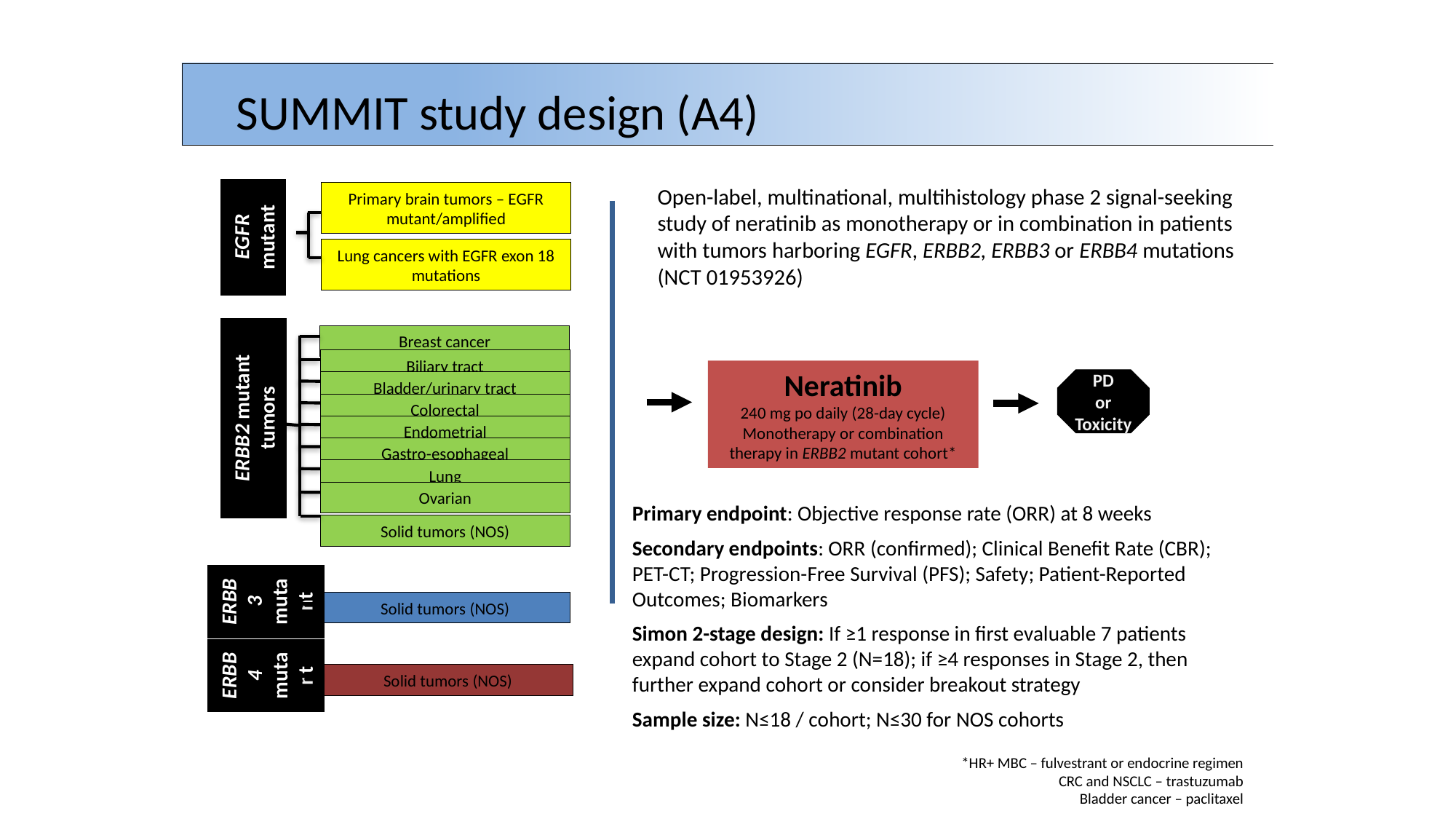

SUMMIT study design (A4)
Open-label, multinational, multihistology phase 2 signal-seeking study of neratinib as monotherapy or in combination in patients with tumors harboring EGFR, ERBB2, ERBB3 or ERBB4 mutations (NCT 01953926)
Primary brain tumors – EGFR mutant/amplified
EGFR
mutant
Lung cancers with EGFR exon 18 mutations
Biliary tract
Bladder/urinary tract
Colorectal
Endometrial
Gastro-esophageal
Lung
Ovarian
Solid tumors (NOS)
ERBB2 mutant tumors
Breast cancer
Neratinib
240 mg po daily (28-day cycle)
Monotherapy or combination therapy in ERBB2 mutant cohort*
PD
or
Toxicity
Primary endpoint: Objective response rate (ORR) at 8 weeks
Secondary endpoints: ORR (confirmed); Clinical Benefit Rate (CBR); PET-CT; Progression-Free Survival (PFS); Safety; Patient-Reported Outcomes; Biomarkers
Simon 2-stage design: If ≥1 response in first evaluable 7 patients expand cohort to Stage 2 (N=18); if ≥4 responses in Stage 2, then further expand cohort or consider breakout strategy
Sample size: N≤18 / cohort; N≤30 for NOS cohorts
ERBB3
mutant
Solid tumors (NOS)
ERBB4
mutant
Solid tumors (NOS)
 *HR+ MBC – fulvestrant or endocrine regimen
CRC and NSCLC – trastuzumab
Bladder cancer – paclitaxel